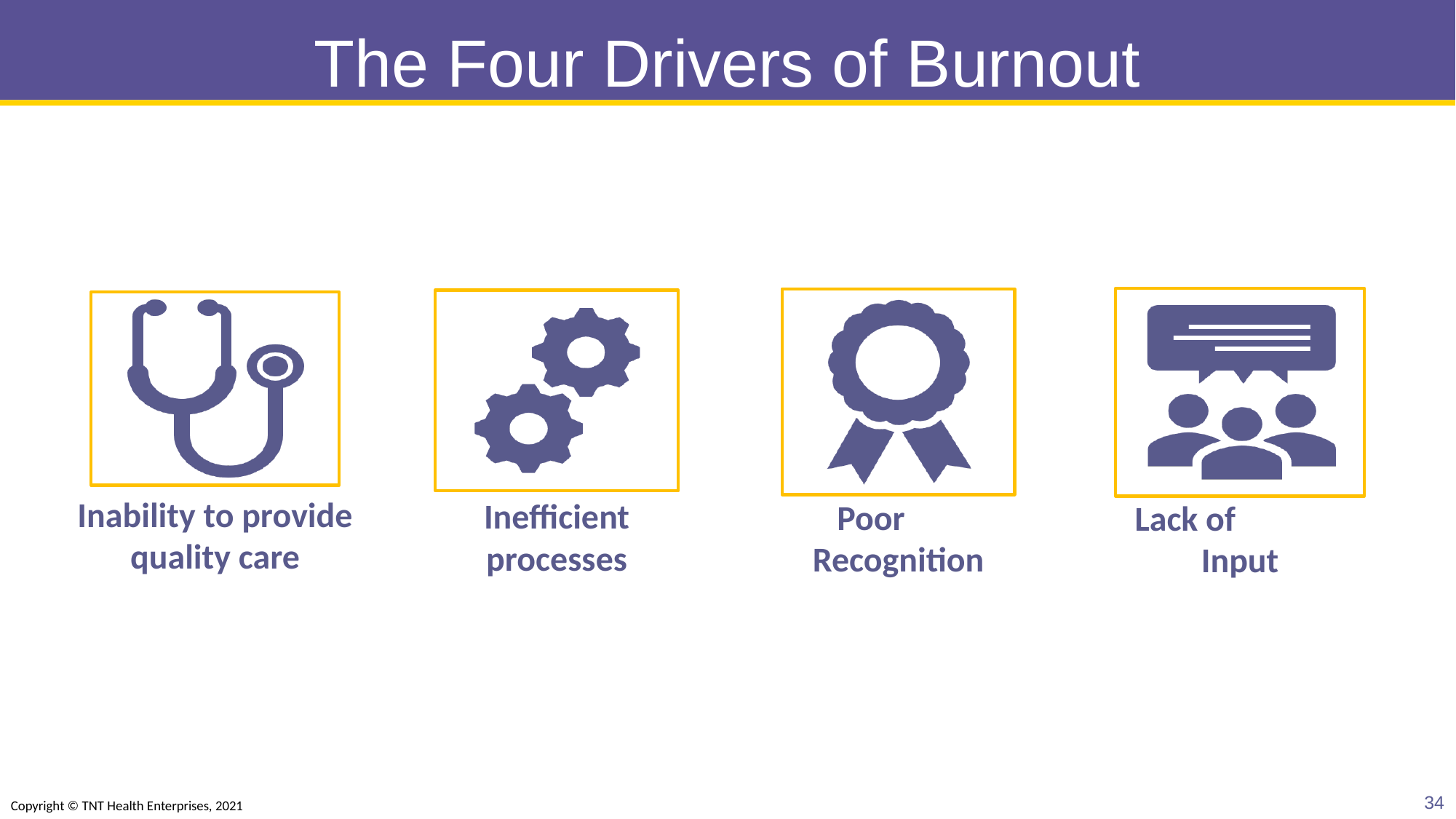

# The Four Drivers of Burnout
Inability to provide quality care
Inefficient processes
Poor        Recognition
Lack of               Input
34
Copyright © TNT Health Enterprises, 2021